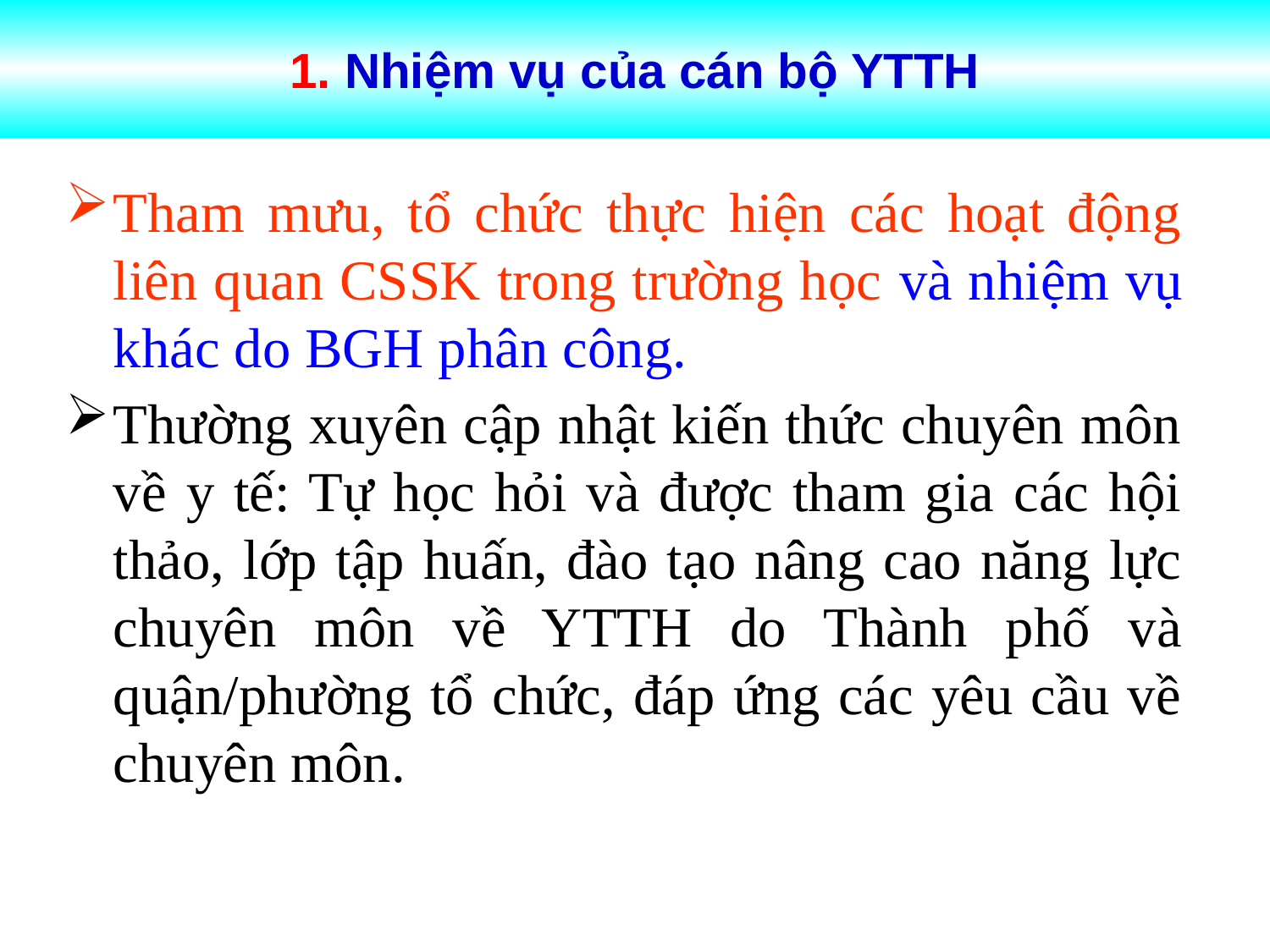

# 1. Nhiệm vụ của cán bộ YTTH
Tham mưu, tổ chức thực hiện các hoạt động liên quan CSSK trong trường học và nhiệm vụ khác do BGH phân công.
Thường xuyên cập nhật kiến thức chuyên môn về y tế: Tự học hỏi và được tham gia các hội thảo, lớp tập huấn, đào tạo nâng cao năng lực chuyên môn về YTTH do Thành phố và quận/phường tổ chức, đáp ứng các yêu cầu về chuyên môn.